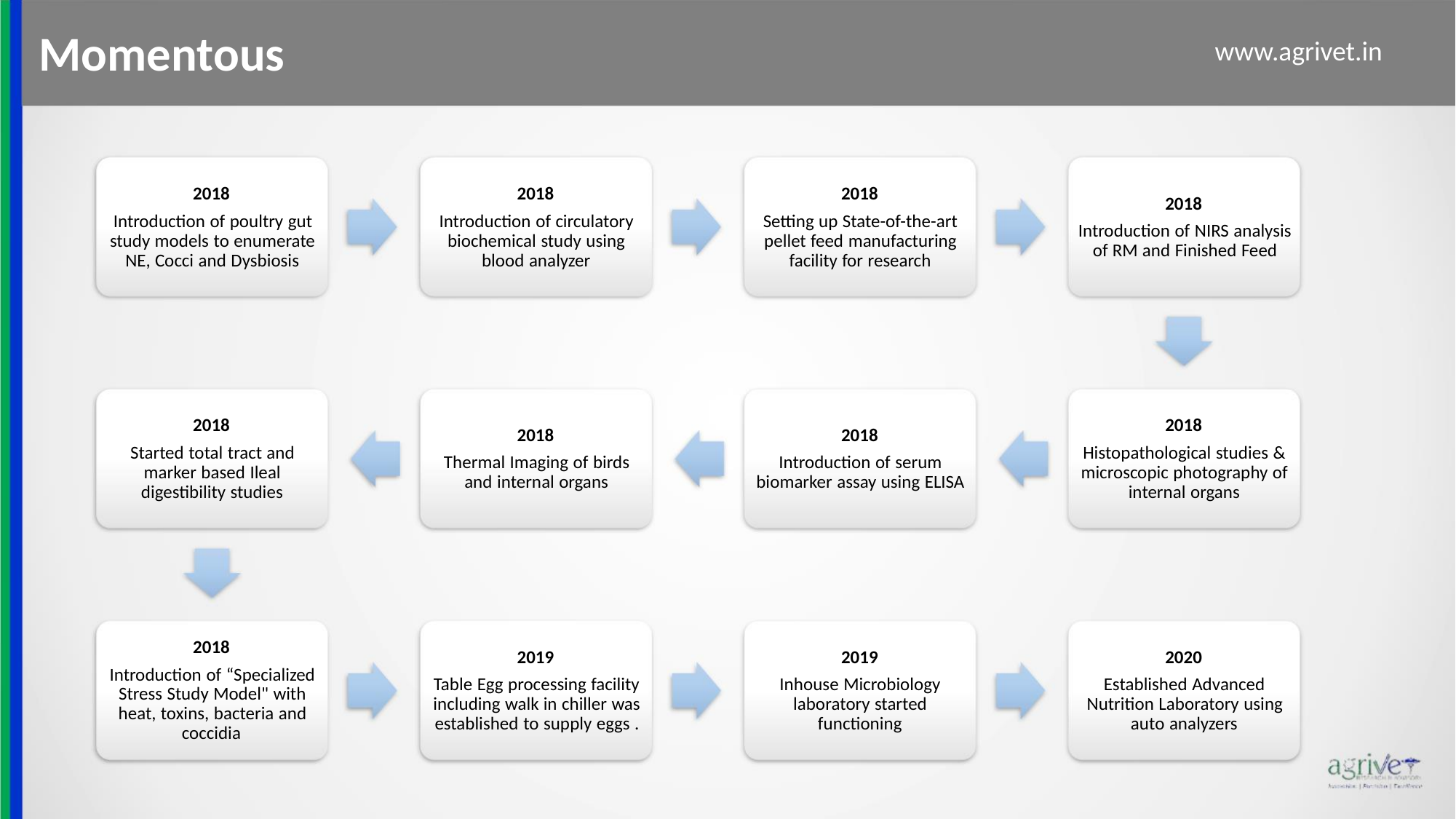

Momentous
www.agrivet.in
2018
2018
2018
2018
Introduction of poultry gut
study models to enumerate
NE, Cocci and Dysbiosis
Introduction of circulatory
biochemical study using
blood analyzer
Setting up State-of-the-art
pellet feed manufacturing
facility for research
Introduction of NIRS analysis
of RM and Finished Feed
2018
2018
2018
2018
Started total tract and
marker based Ileal
digestibility studies
Histopathological studies &
microscopic photography of
internal organs
Thermal Imaging of birds
and internal organs
Introduction of serum
biomarker assay using ELISA
2018
2019
2019
2020
Introduction of “Specialized
Stress Study Model" with
heat, toxins, bacteria and
coccidia
Table Egg processing facility
including walk in chiller was
established to supply eggs .
Inhouse Microbiology
laboratory started
functioning
Established Advanced
Nutrition Laboratory using
auto analyzers